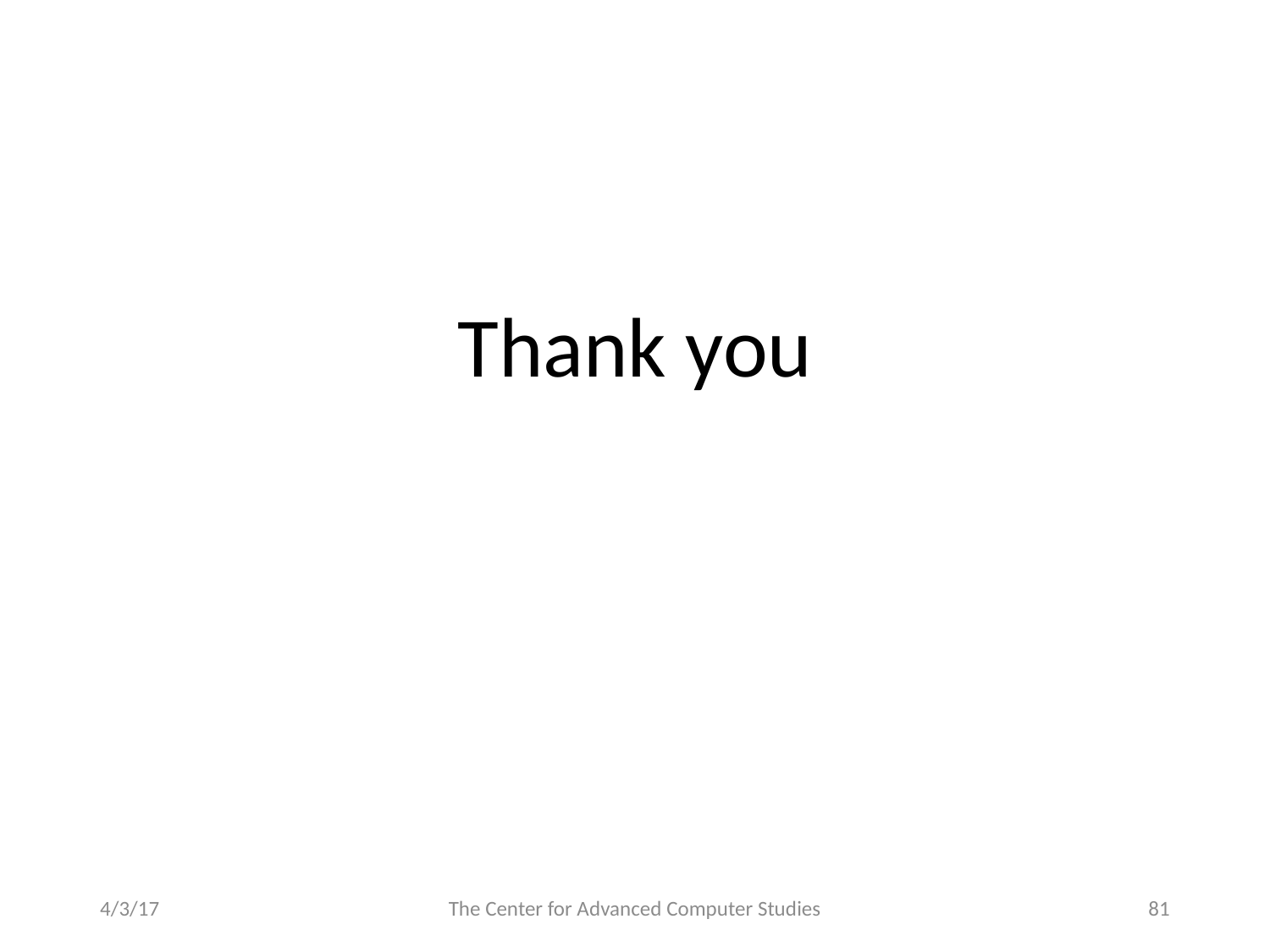

Thank you
4/3/17
The Center for Advanced Computer Studies
81